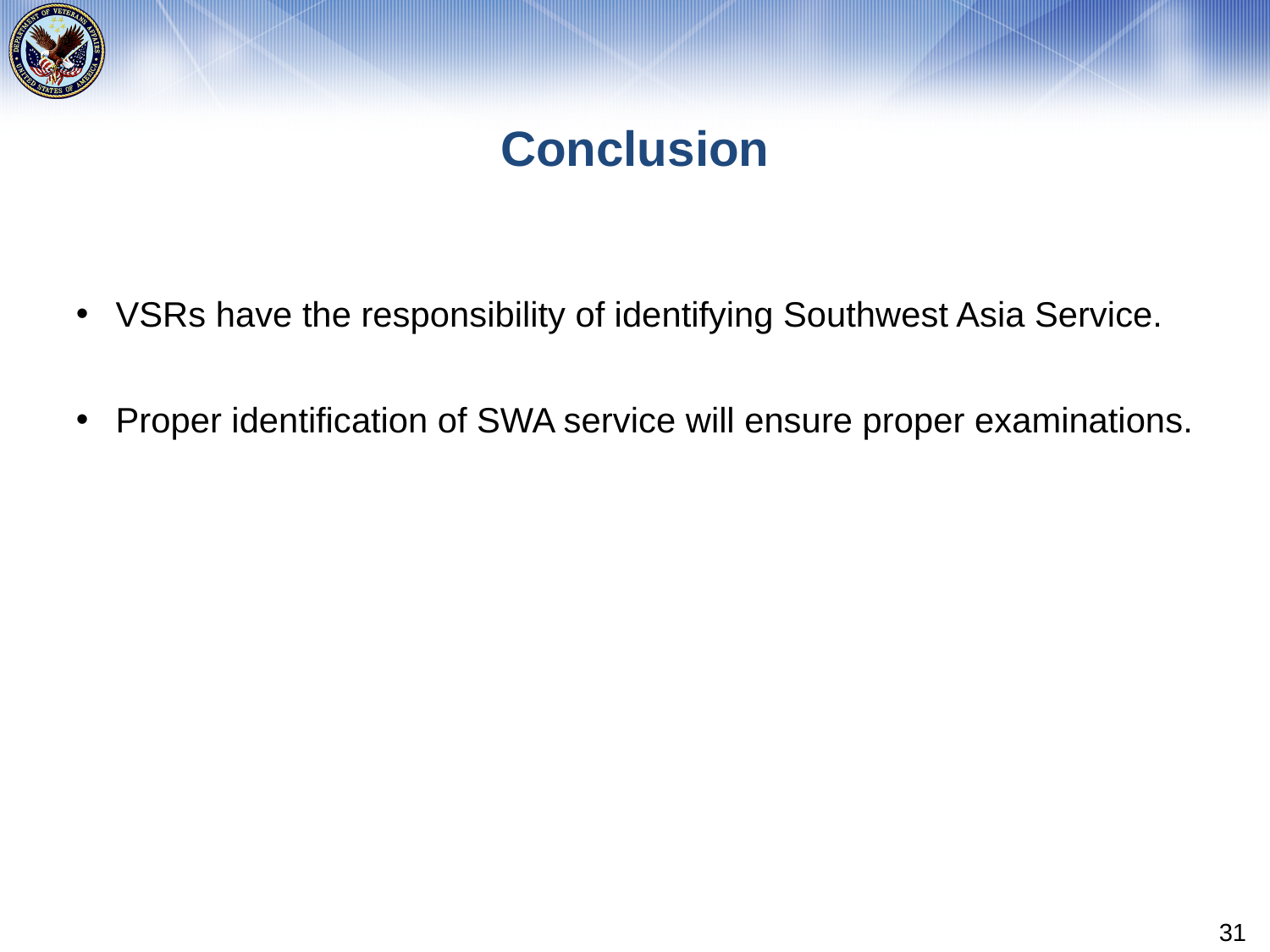

# Conclusion
VSRs have the responsibility of identifying Southwest Asia Service.

Proper identification of SWA service will ensure proper examinations.
31